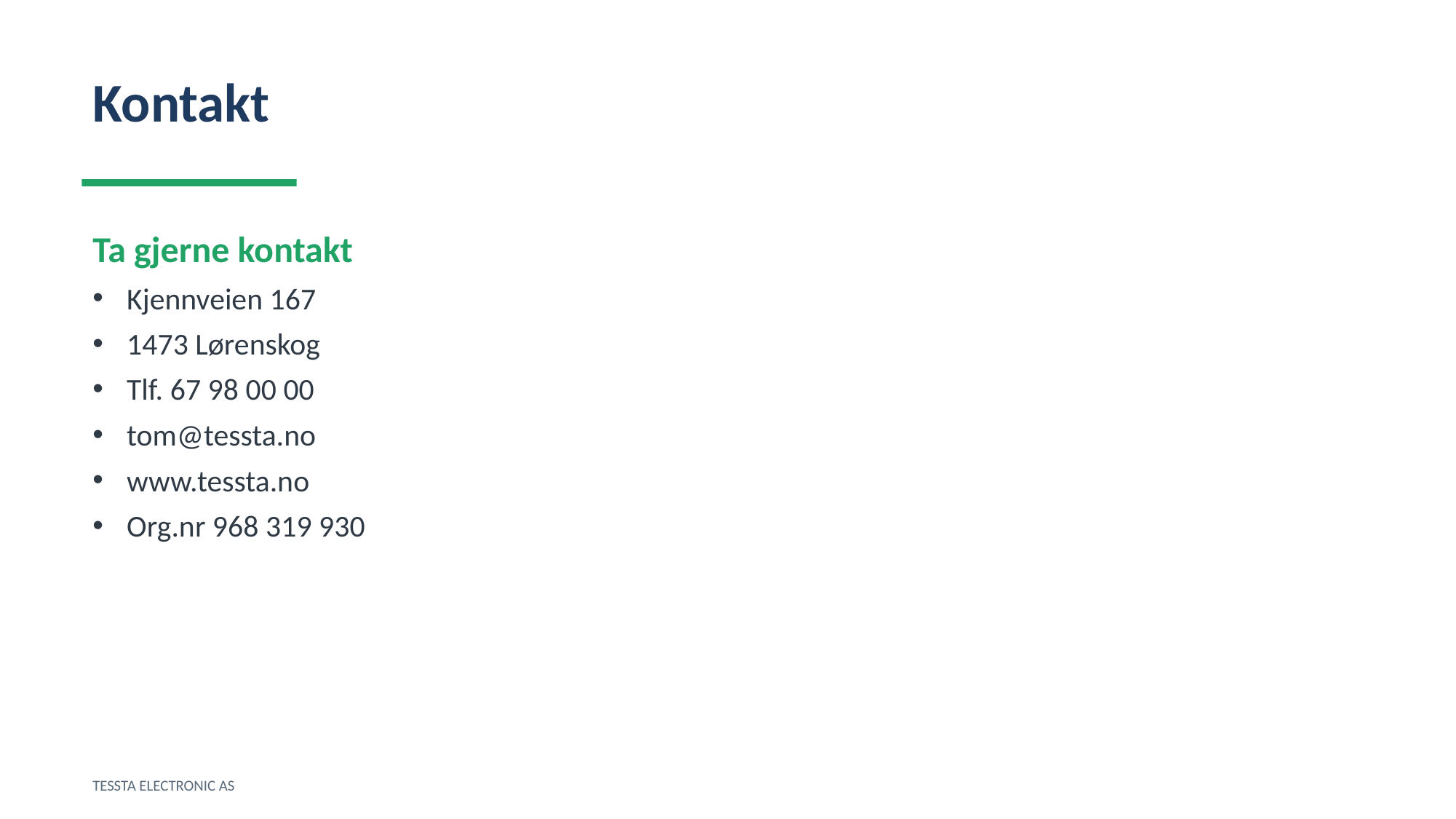

Kontakt

Ta gjerne kontakt
Kjennveien 167
1473 Lørenskog
Tlf. 67 98 00 00
tom@tessta.no
www.tessta.no
Org.nr 968 319 930
TESSTA ELECTRONIC AS